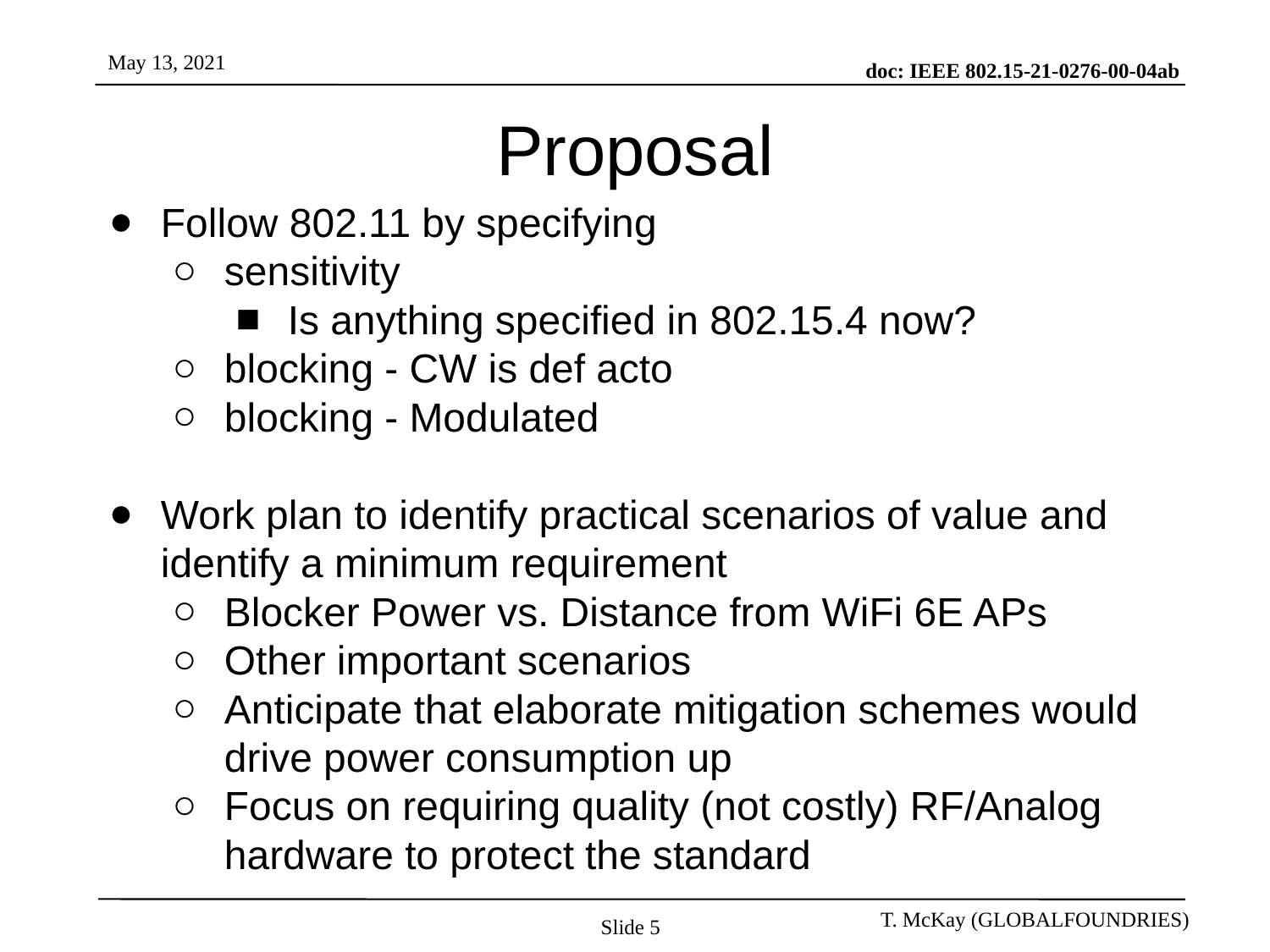

# Proposal

Follow 802.11 by specifying
sensitivity
Is anything specified in 802.15.4 now?
blocking - CW is def acto
blocking - Modulated
Work plan to identify practical scenarios of value and identify a minimum requirement
Blocker Power vs. Distance from WiFi 6E APs
Other important scenarios
Anticipate that elaborate mitigation schemes would drive power consumption up
Focus on requiring quality (not costly) RF/Analog hardware to protect the standard
Slide 5